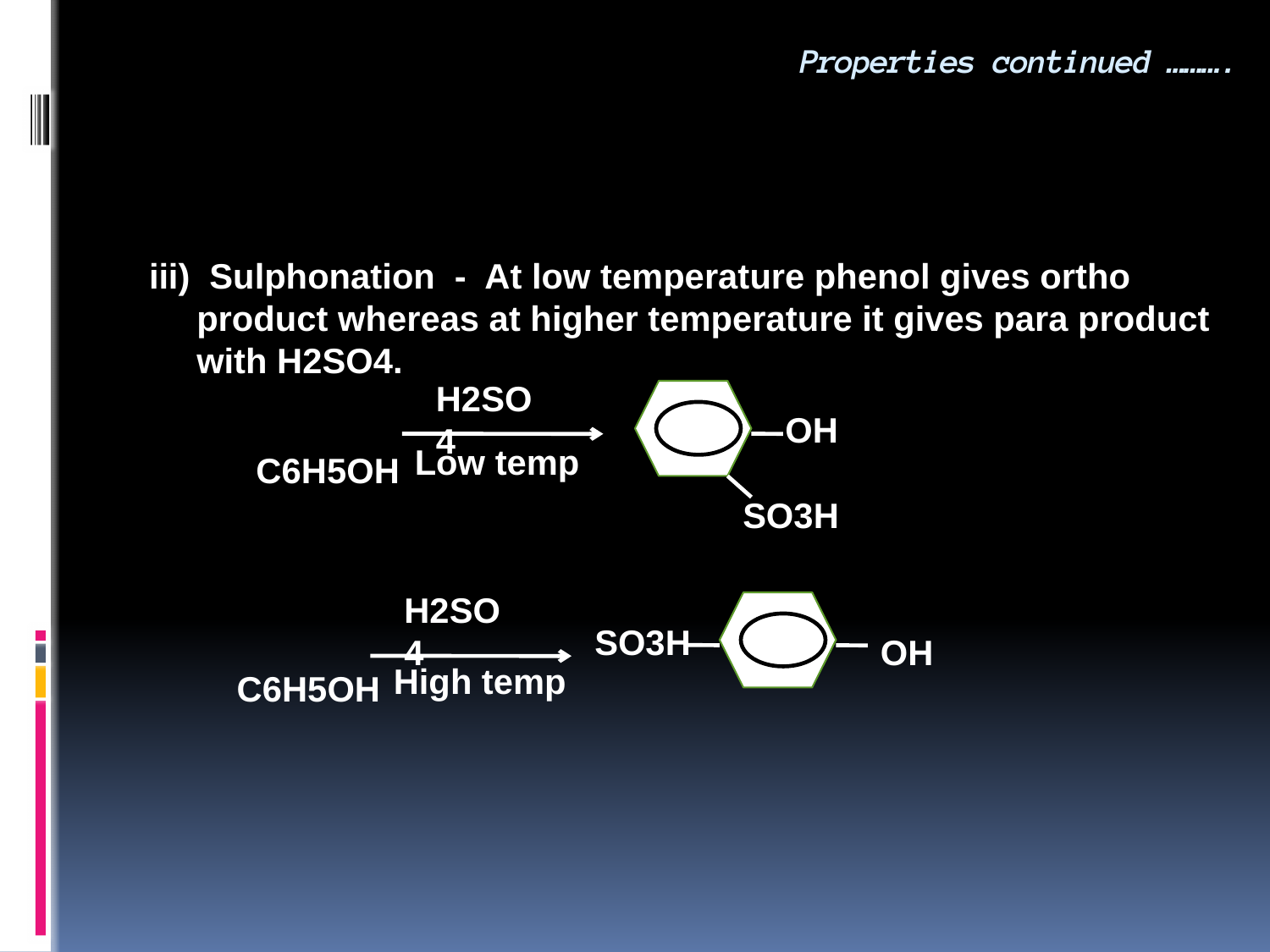

# Properties continued ……….
iii)  Sulphonation  -  At low temperature phenol gives ortho product whereas at higher temperature it gives para product with H2SO4.

           C6H5OH

         C6H5OH
H2SO4

OH
Low temp
SO3H
H2SO4
   OH

SO3H

High temp